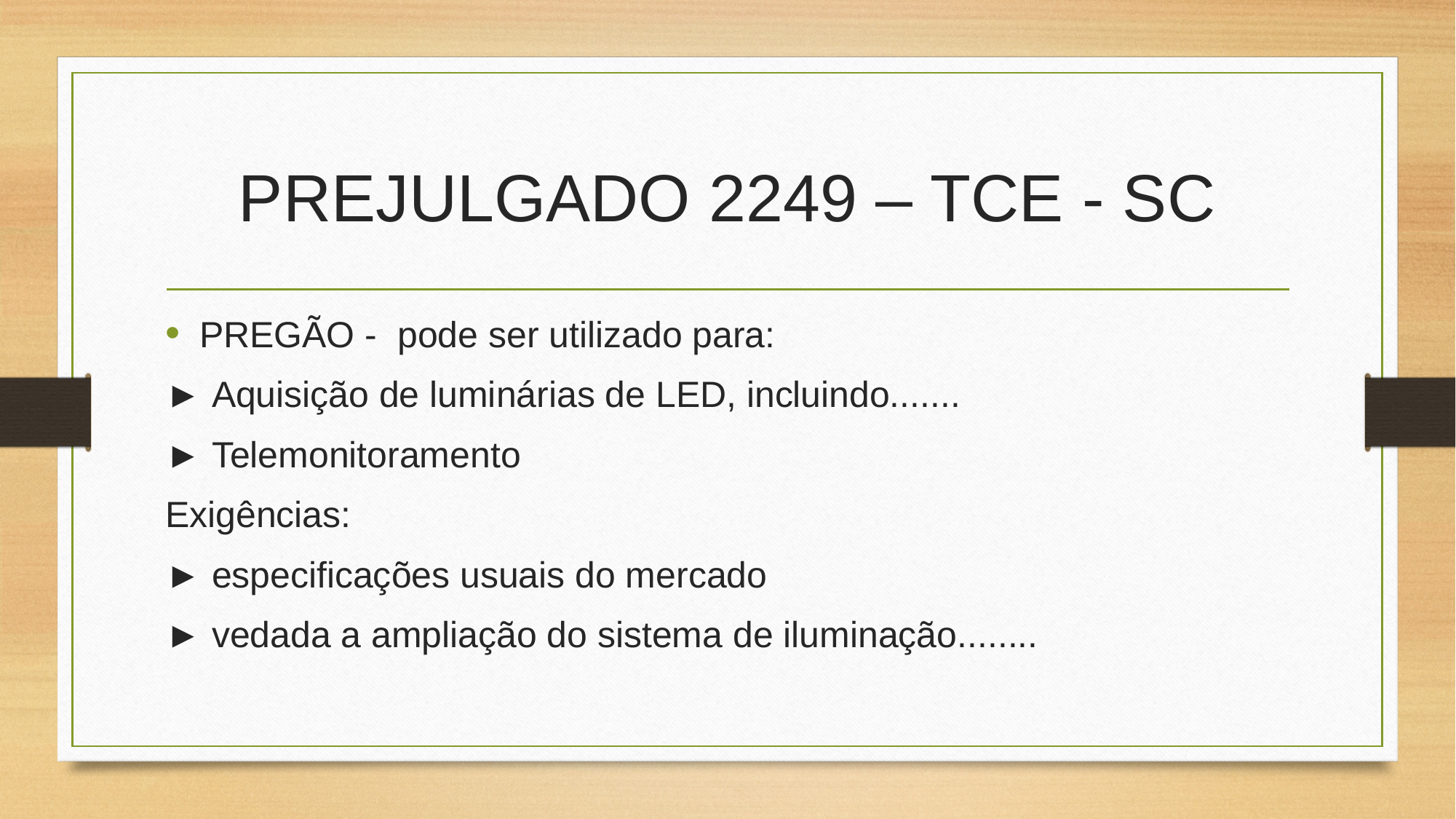

# PREJULGADO 2249 – TCE - SC
PREGÃO -  pode ser utilizado para:
► Aquisição de luminárias de LED, incluindo.......
► Telemonitoramento
Exigências:
► especificações usuais do mercado
► vedada a ampliação do sistema de iluminação........